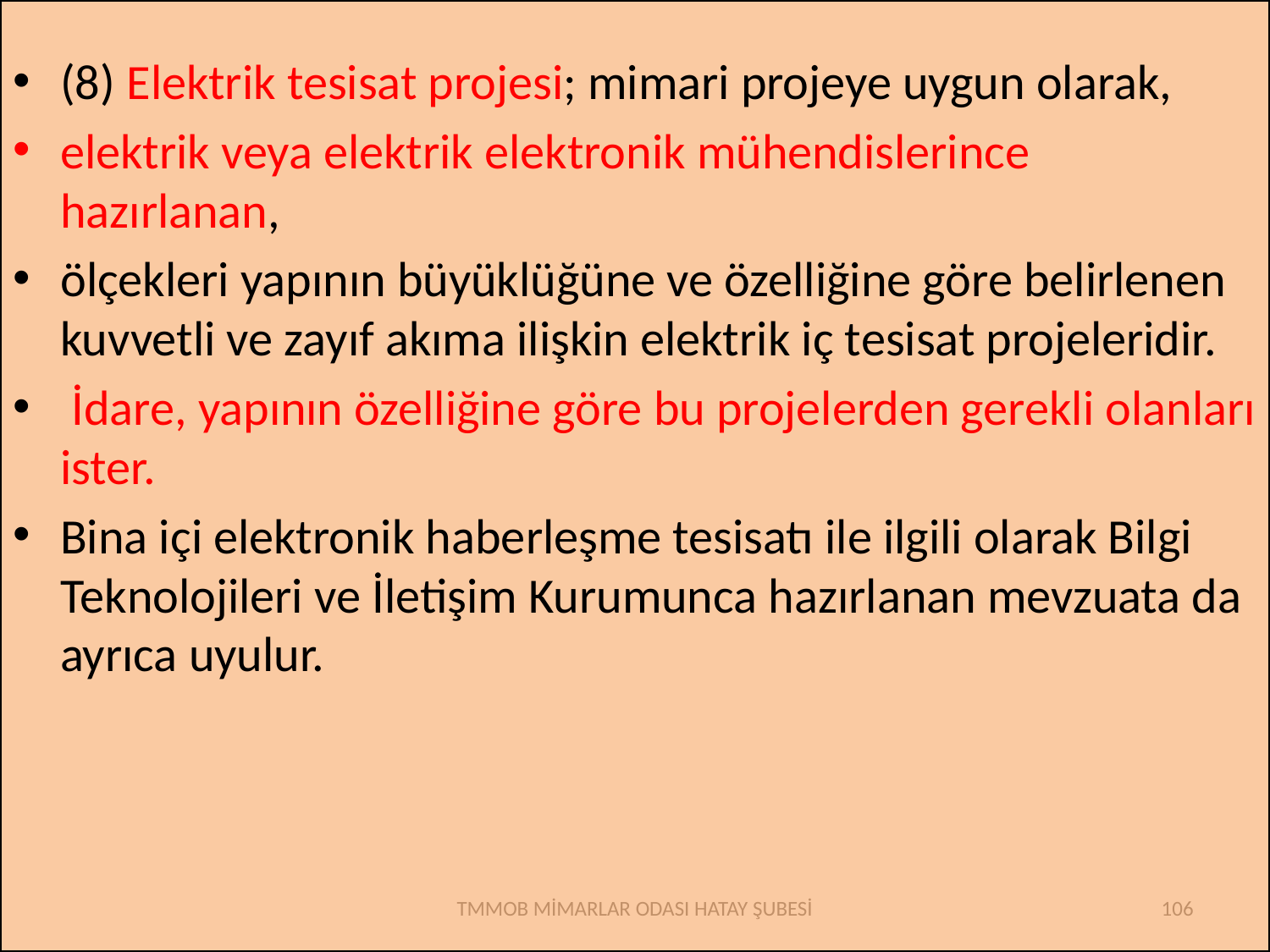

(8) Elektrik tesisat projesi; mimari projeye uygun olarak,
elektrik veya elektrik elektronik mühendislerince hazırlanan,
ölçekleri yapının büyüklüğüne ve özelliğine göre belirlenen kuvvetli ve zayıf akıma ilişkin elektrik iç tesisat projeleridir.
 İdare, yapının özelliğine göre bu projelerden gerekli olanları ister.
Bina içi elektronik haberleşme tesisatı ile ilgili olarak Bilgi Teknolojileri ve İletişim Kurumunca hazırlanan mevzuata da ayrıca uyulur.

TMMOB MİMARLAR ODASI HATAY ŞUBESİ
106